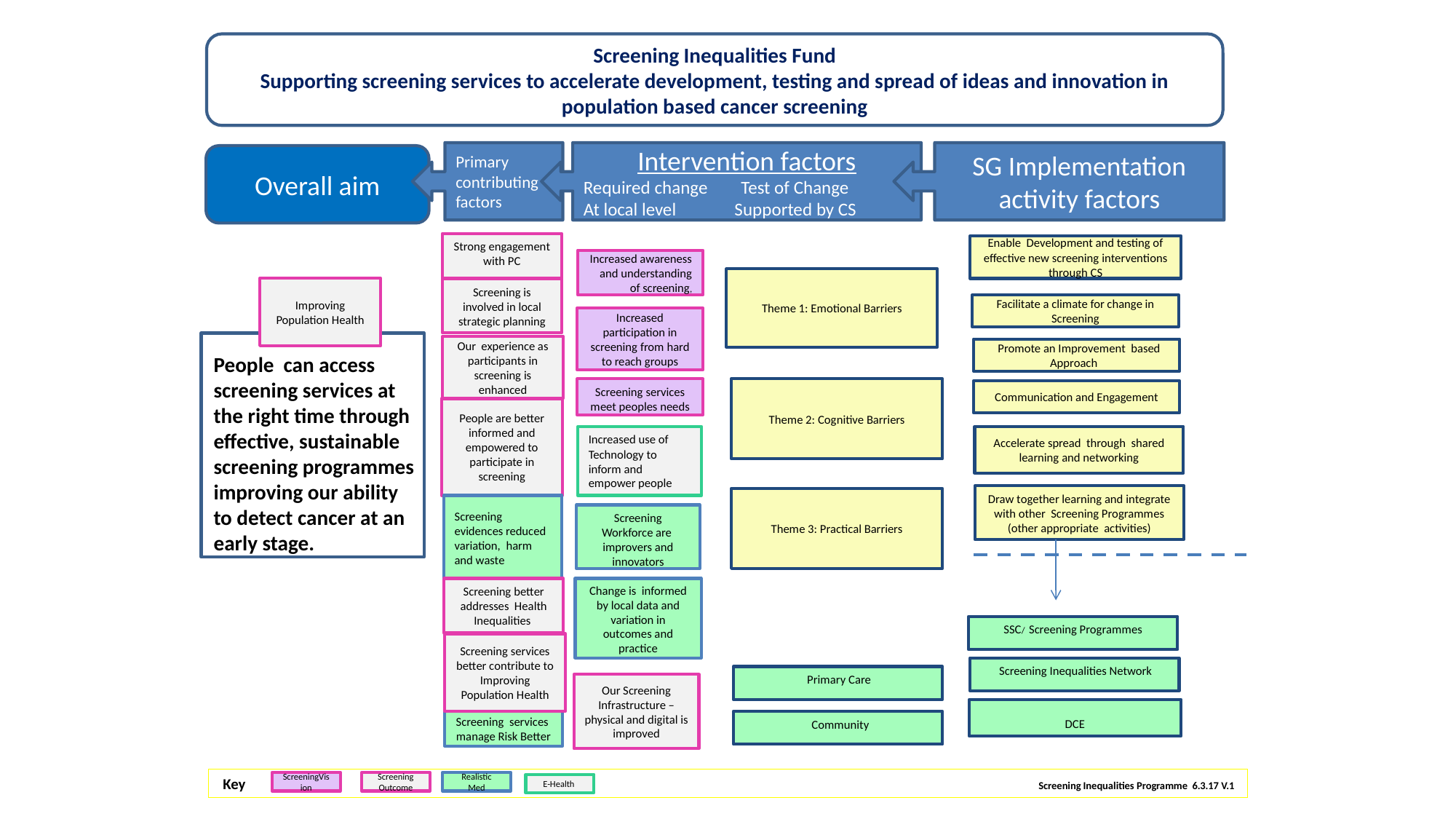

Screening Inequalities Fund
Supporting screening services to accelerate development, testing and spread of ideas and innovation in population based cancer screening

Primary contributing factors

Intervention factors
Required change        Test of Change
At local level              Supported by CS

SG Implementation activity factors

Overall aim
Enable  Development and testing of effective new screening interventions through CS
Increased awareness and understanding of screening,
Facilitate a climate for change in Screening
Increased participation in screening from hard to reach groups

Our  experience as participants in screening is enhanced

  Promote an Improvement  based Approach
People  can access screening services at the right time through effective, sustainable screening programmes improving our ability to detect cancer at an early stage.

Screening services meet peoples needs

Communication and Engagement
People are better informed and empowered to participate in screening

Accelerate spread  through  shared learning and networking

Increased use of  Technology to inform and empower people

Draw together learning and integrate with other  Screening Programmes (other appropriate  activities)

Screening evidences reduced variation,  harm and waste

Screening Workforce are  improvers and innovators
Screening better addresses  Health Inequalities

Change is  informed by local data and variation in outcomes and practice

SSC/  Screening Programmes
Screening services better contribute to Improving Population Health
  Primary Care
Our Screening Infrastructure – physical and digital is improved

DCE

Screening  services  manage Risk Better

 Key							                Screening Inequalities Programme  6.3.17 V.1
ScreeningVision
Screening Outcome
Realistic Med
E-Health
Strong engagement with PC
Theme 1: Emotional Barriers
Improving Population Health
Screening is involved in local strategic planning
Theme 2: Cognitive Barriers
Theme 3: Practical Barriers
 Screening Inequalities Network
  Community